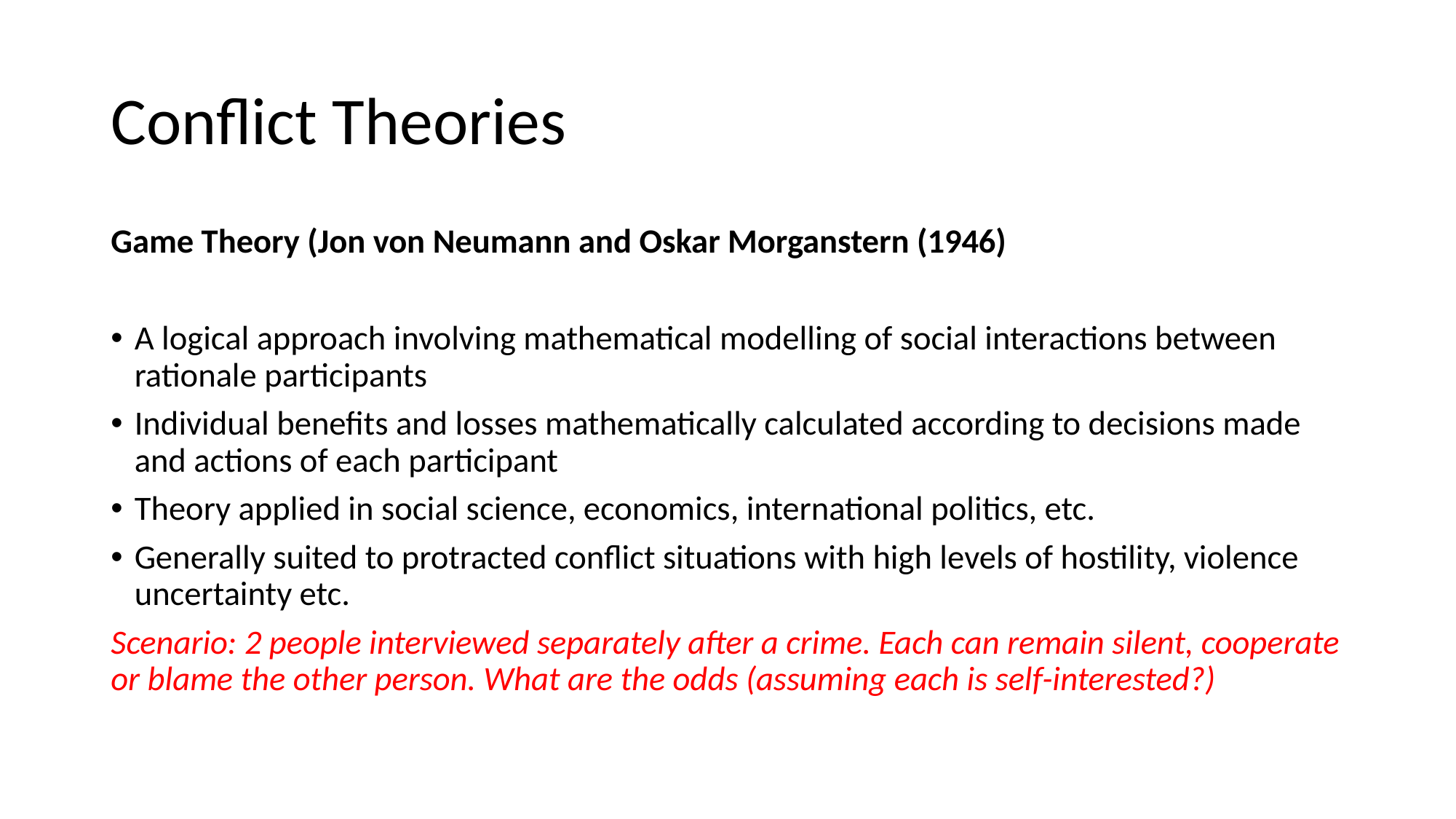

# Conflict Theories
Game Theory (Jon von Neumann and Oskar Morganstern (1946)

A logical approach involving mathematical modelling of social interactions between rationale participants
Individual benefits and losses mathematically calculated according to decisions made and actions of each participant
Theory applied in social science, economics, international politics, etc.
Generally suited to protracted conflict situations with high levels of hostility, violence uncertainty etc.
Scenario: 2 people interviewed separately after a crime. Each can remain silent, cooperate or blame the other person. What are the odds (assuming each is self-interested?)